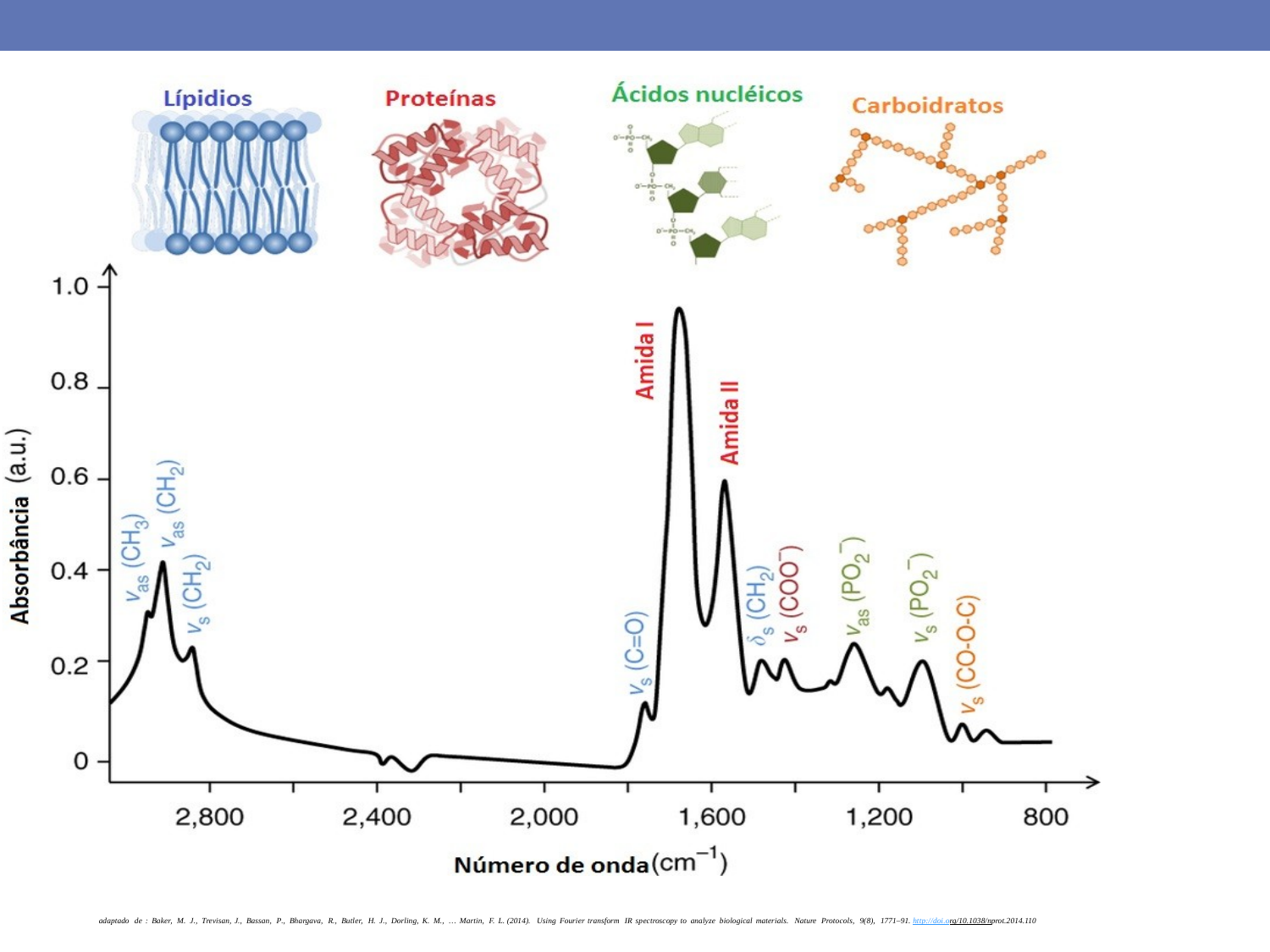

adaptado  de : Baker,  M. J., Trevisan, J., Bassan,  P., Bhargava,  R.,  Butler,  H. J., Dorling, K. M.,  … Martin,  F. L. (2014).   Using Fourier transform  IR spectroscopy to analyze  biological materials.  Nature  Protocols,  9(8),  1771–91. http://doi.org/10.1038/nprot.2014.110